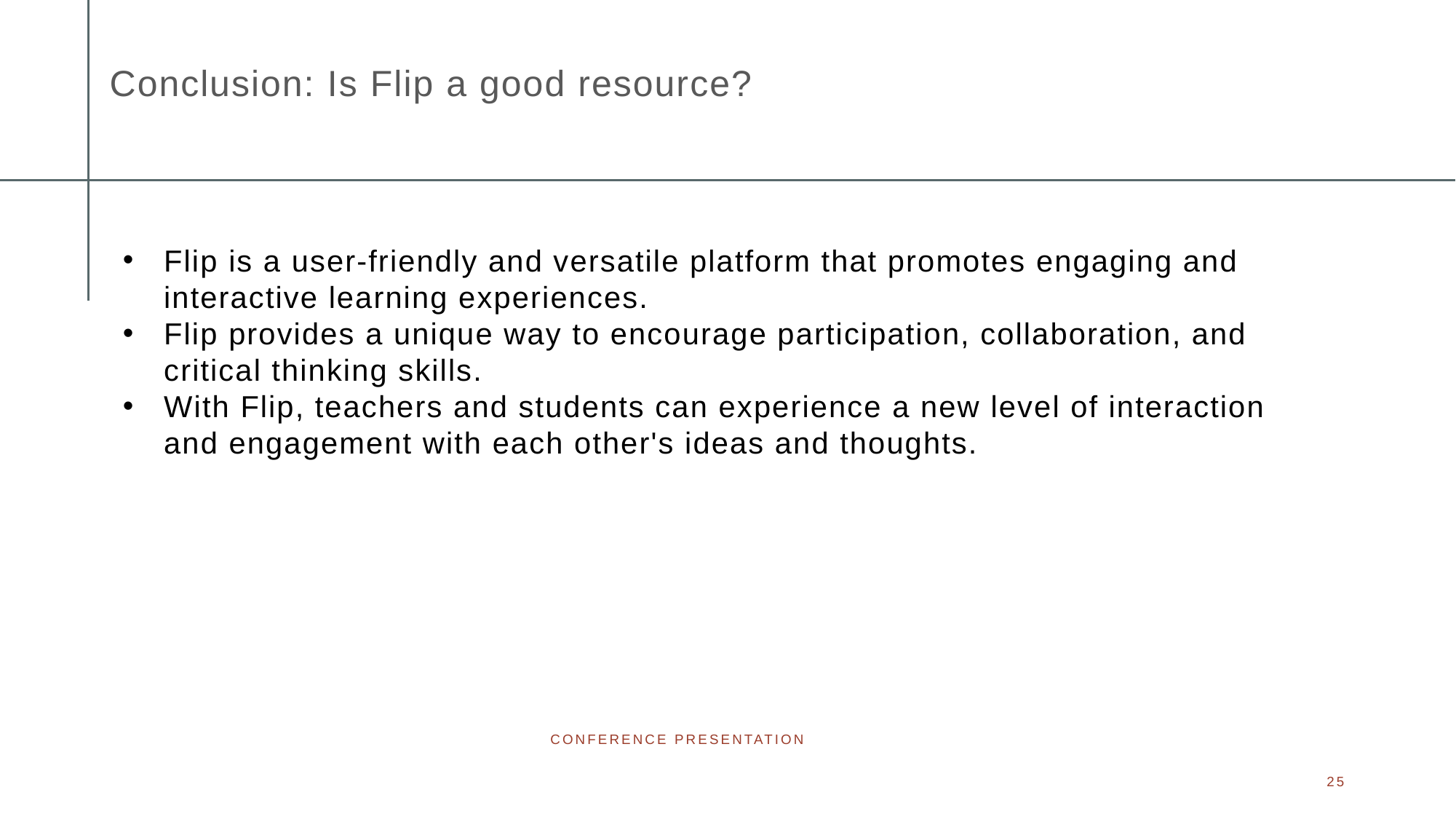

# Conclusion: Is Flip a good resource?
Flip is a user-friendly and versatile platform that promotes engaging and interactive learning experiences.
Flip provides a unique way to encourage participation, collaboration, and critical thinking skills.
With Flip, teachers and students can experience a new level of interaction and engagement with each other's ideas and thoughts.
Conference Presentation
25